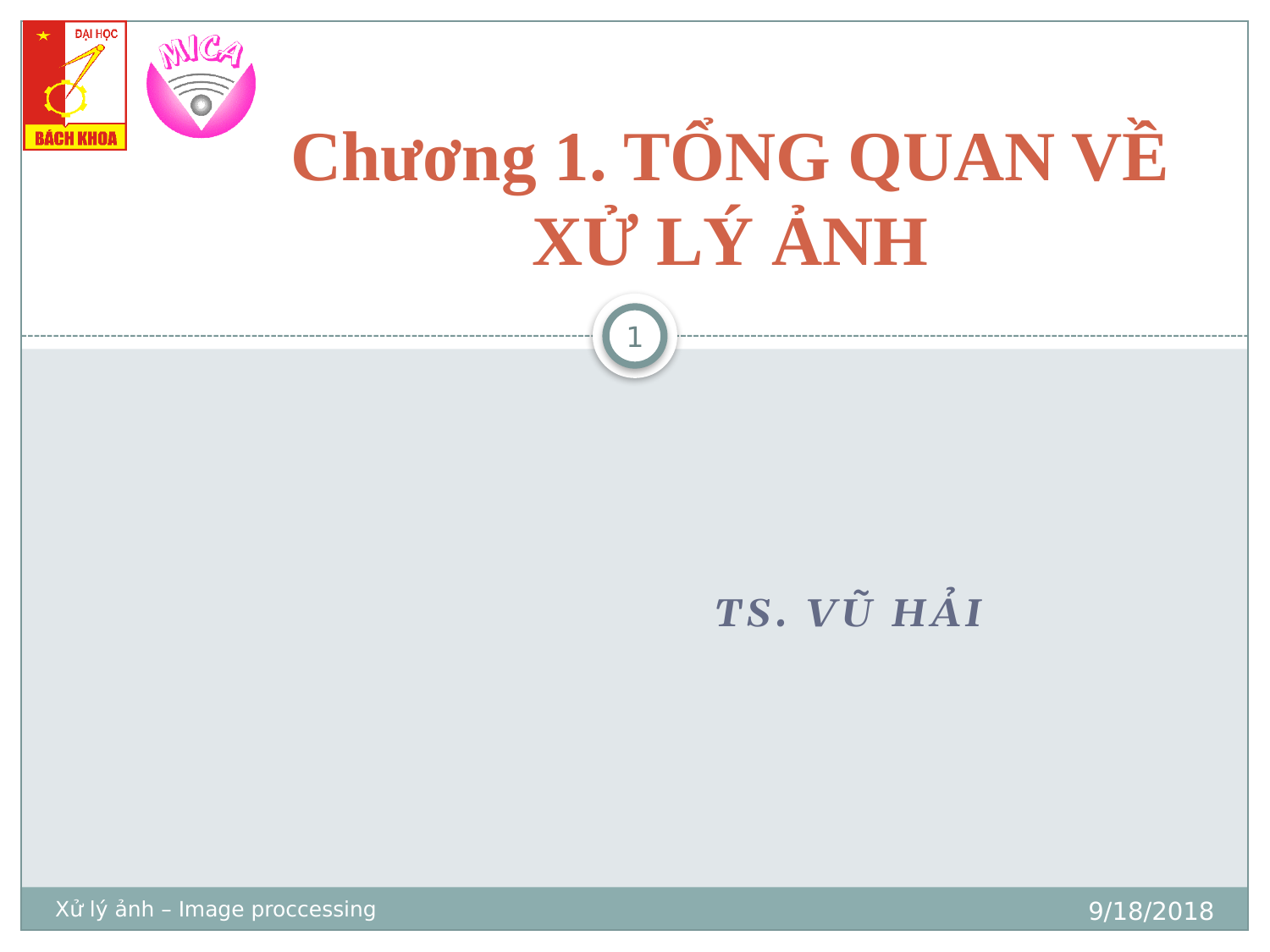

# Chương 1. TỔNG QUAN VỀ XỬ LÝ ẢNH
1

Ts. Vũ Hải
9/18/2018
Xử lý ảnh – Image proccessing